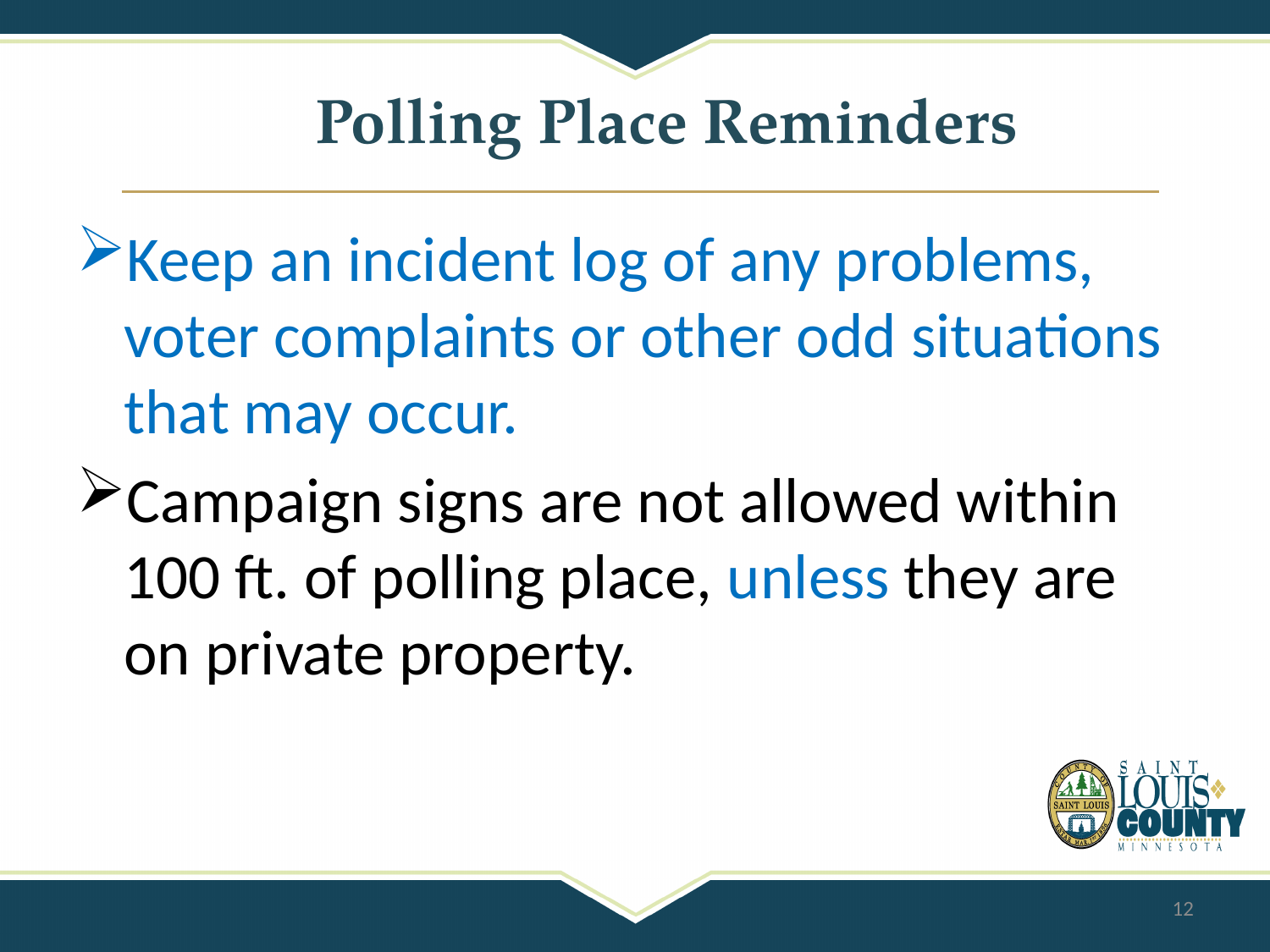

# Polling Place Reminders
Keep an incident log of any problems, voter complaints or other odd situations that may occur.
Campaign signs are not allowed within 100 ft. of polling place, unless they are on private property.

12